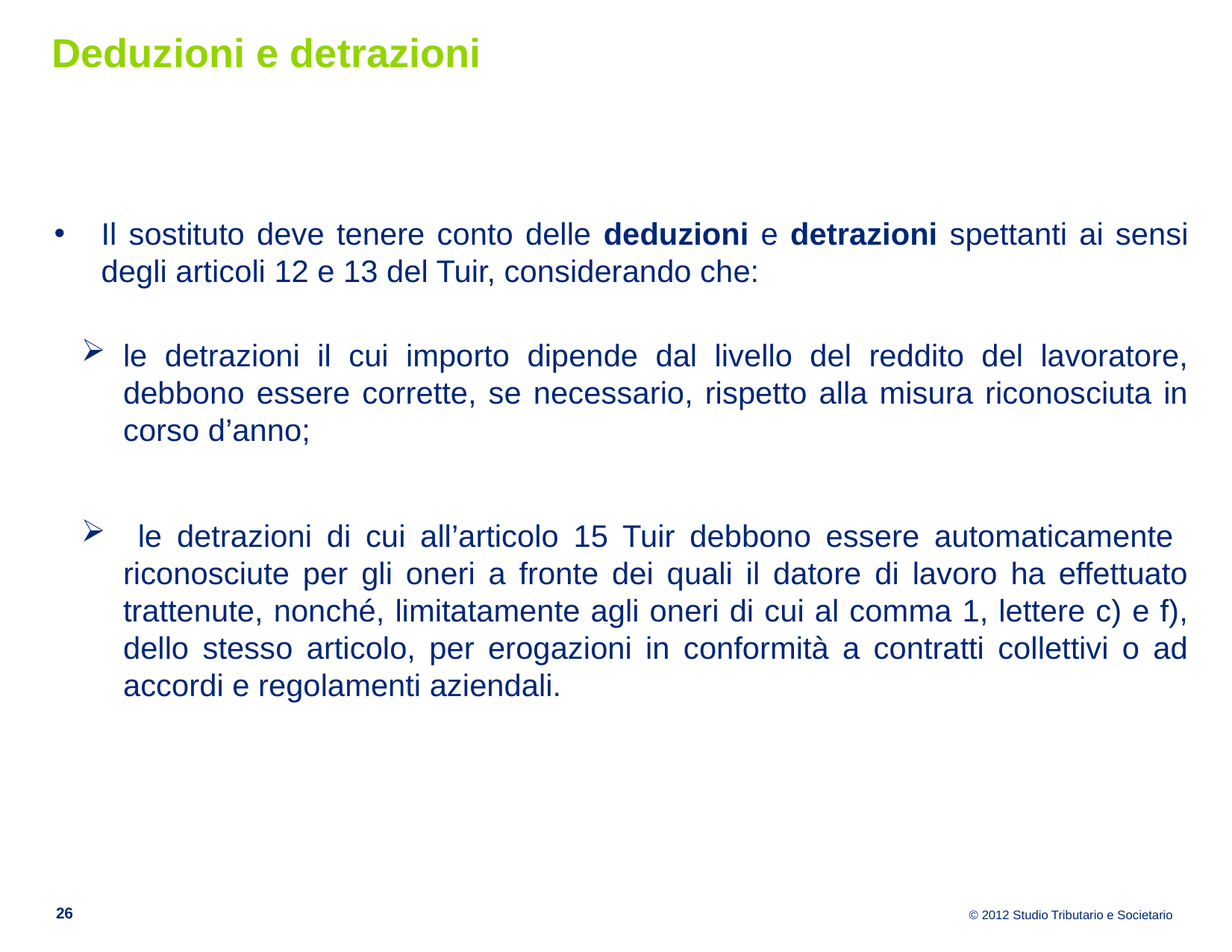

# Deduzioni e detrazioni

Il sostituto deve tenere conto delle deduzioni e detrazioni spettanti ai sensi degli articoli 12 e 13 del Tuir, considerando che:

le detrazioni il cui importo dipende dal livello del reddito del lavoratore, debbono essere corrette, se necessario, rispetto alla misura riconosciuta in corso d’anno;

 le detrazioni di cui all’articolo 15 Tuir debbono essere automaticamente  riconosciute per gli oneri a fronte dei quali il datore di lavoro ha effettuato trattenute, nonché, limitatamente agli oneri di cui al comma 1, lettere c) e f), dello stesso articolo, per erogazioni in conformità a contratti collettivi o ad accordi e regolamenti aziendali.

26